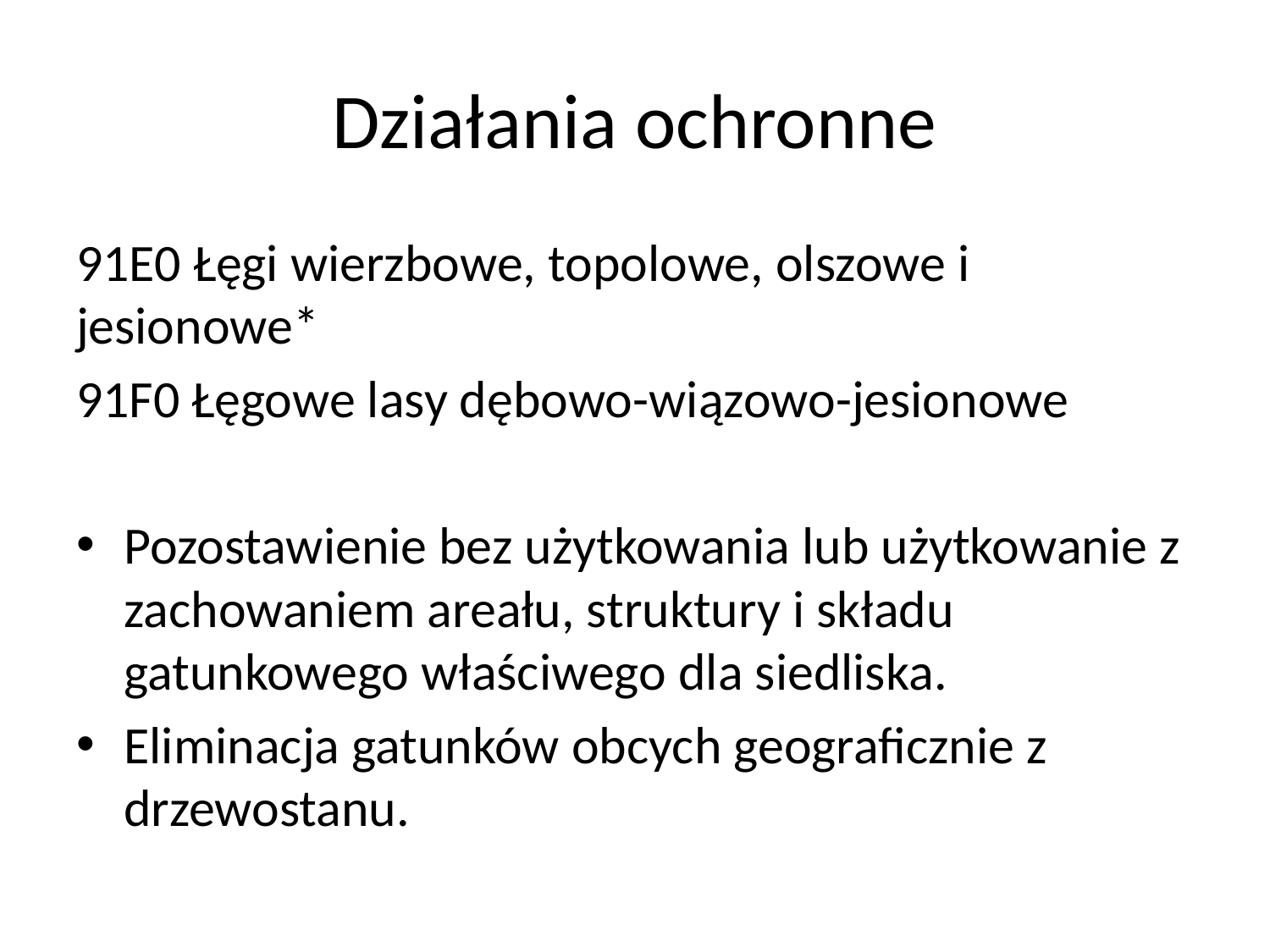

# Działania ochronne
91E0 Łęgi wierzbowe, topolowe, olszowe i jesionowe*
91F0 Łęgowe lasy dębowo-wiązowo-jesionowe

Pozostawienie bez użytkowania lub użytkowanie z zachowaniem areału, struktury i składu gatunkowego właściwego dla siedliska.
Eliminacja gatunków obcych geograficznie z drzewostanu.